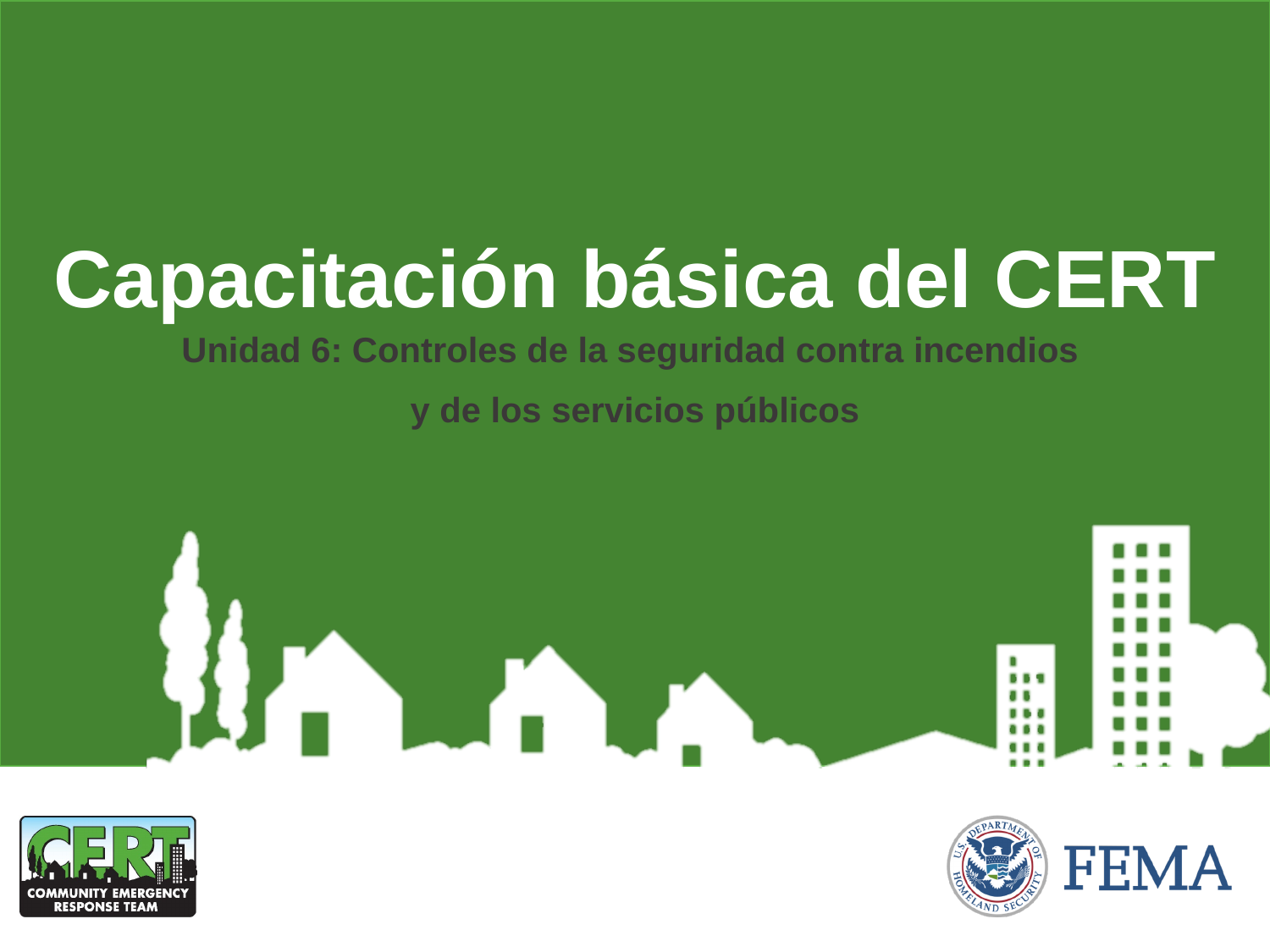

Capacitación básica del CERT
Unidad 6: Controles de la seguridad contra incendios
y de los servicios públicos